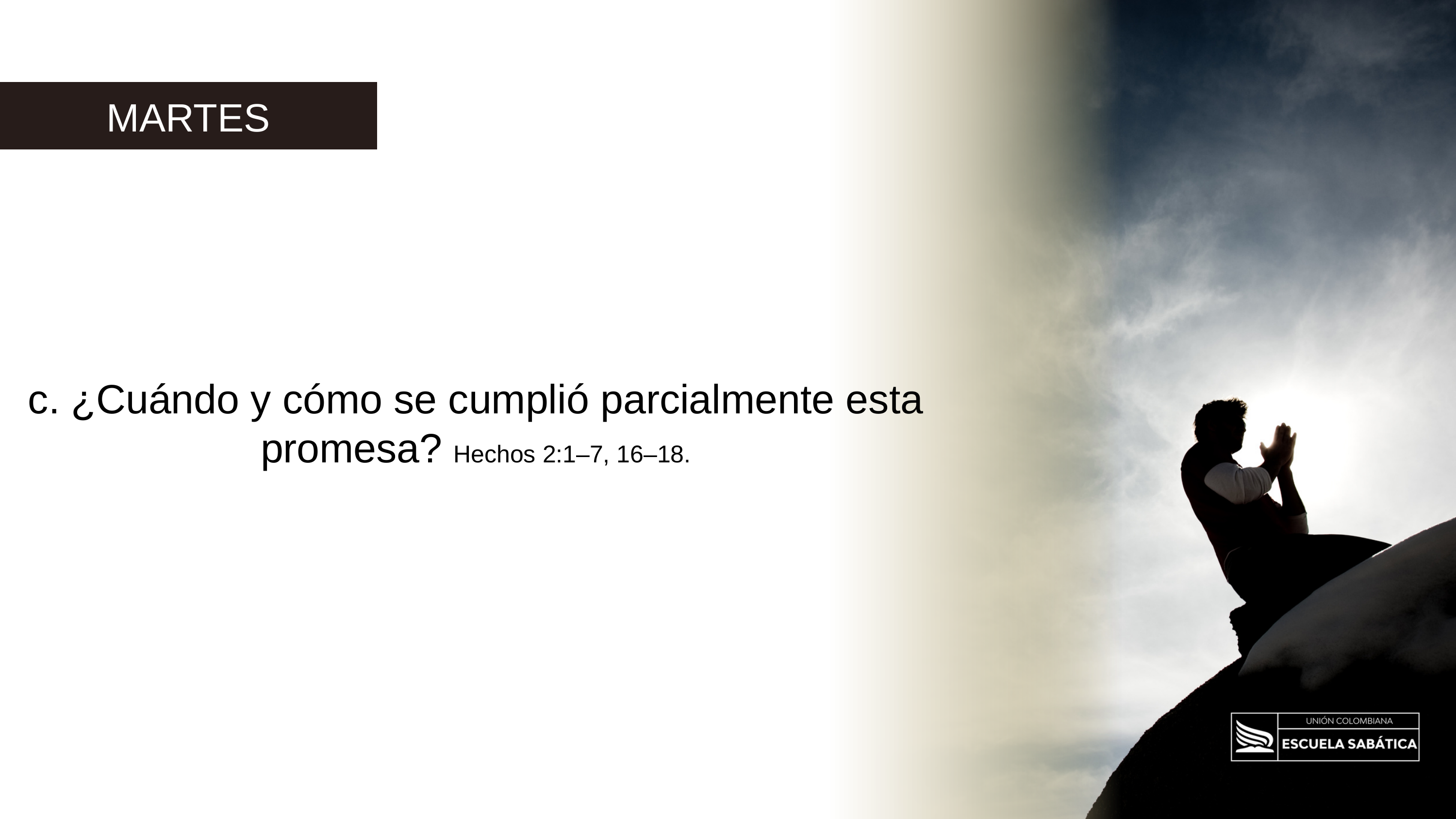

MARTES
c. ¿Cuándo y cómo se cumplió parcialmente esta promesa? Hechos 2:1–7, 16–18.